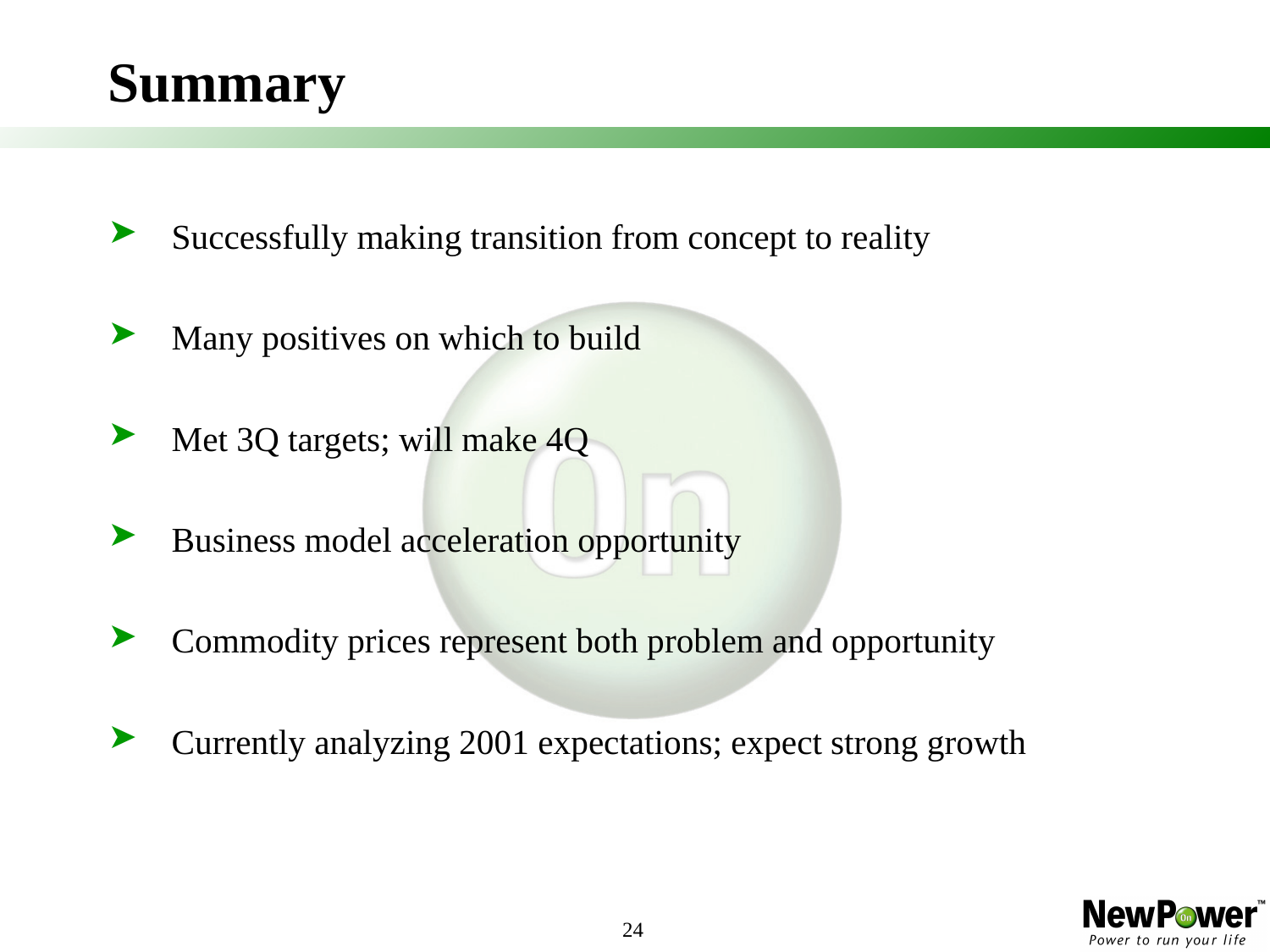

24
# Summary
Successfully making transition from concept to reality
Many positives on which to build
Met 3Q targets; will make 4Q
Business model acceleration opportunity
Commodity prices represent both problem and opportunity
Currently analyzing 2001 expectations; expect strong growth